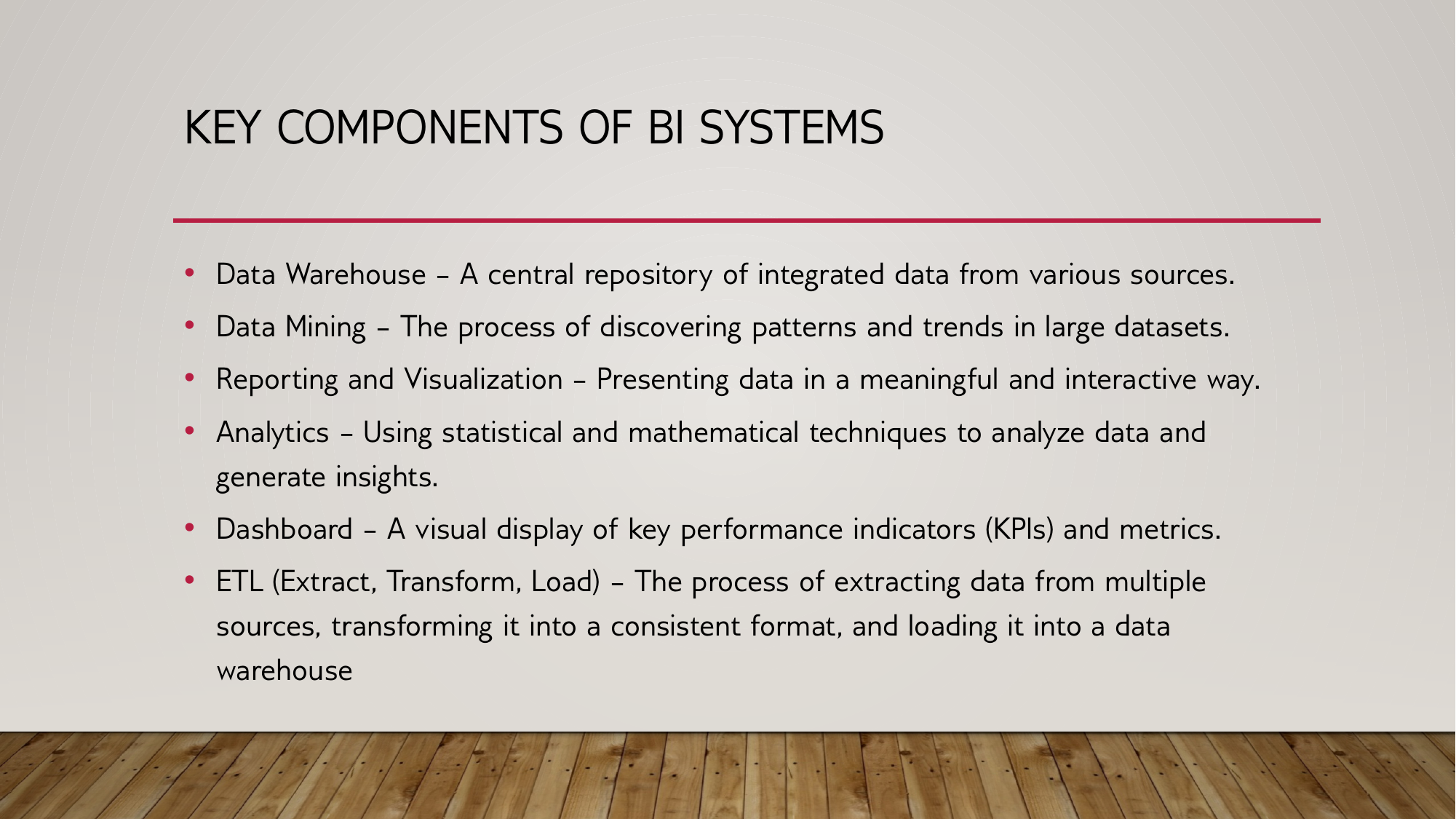

# Key Components of BI Systems
Data Warehouse – A central repository of integrated data from various sources.
Data Mining – The process of discovering patterns and trends in large datasets.
Reporting and Visualization – Presenting data in a meaningful and interactive way.
Analytics – Using statistical and mathematical techniques to analyze data and generate insights.
Dashboard – A visual display of key performance indicators (KPIs) and metrics.
ETL (Extract, Transform, Load) – The process of extracting data from multiple sources, transforming it into a consistent format, and loading it into a data warehouse